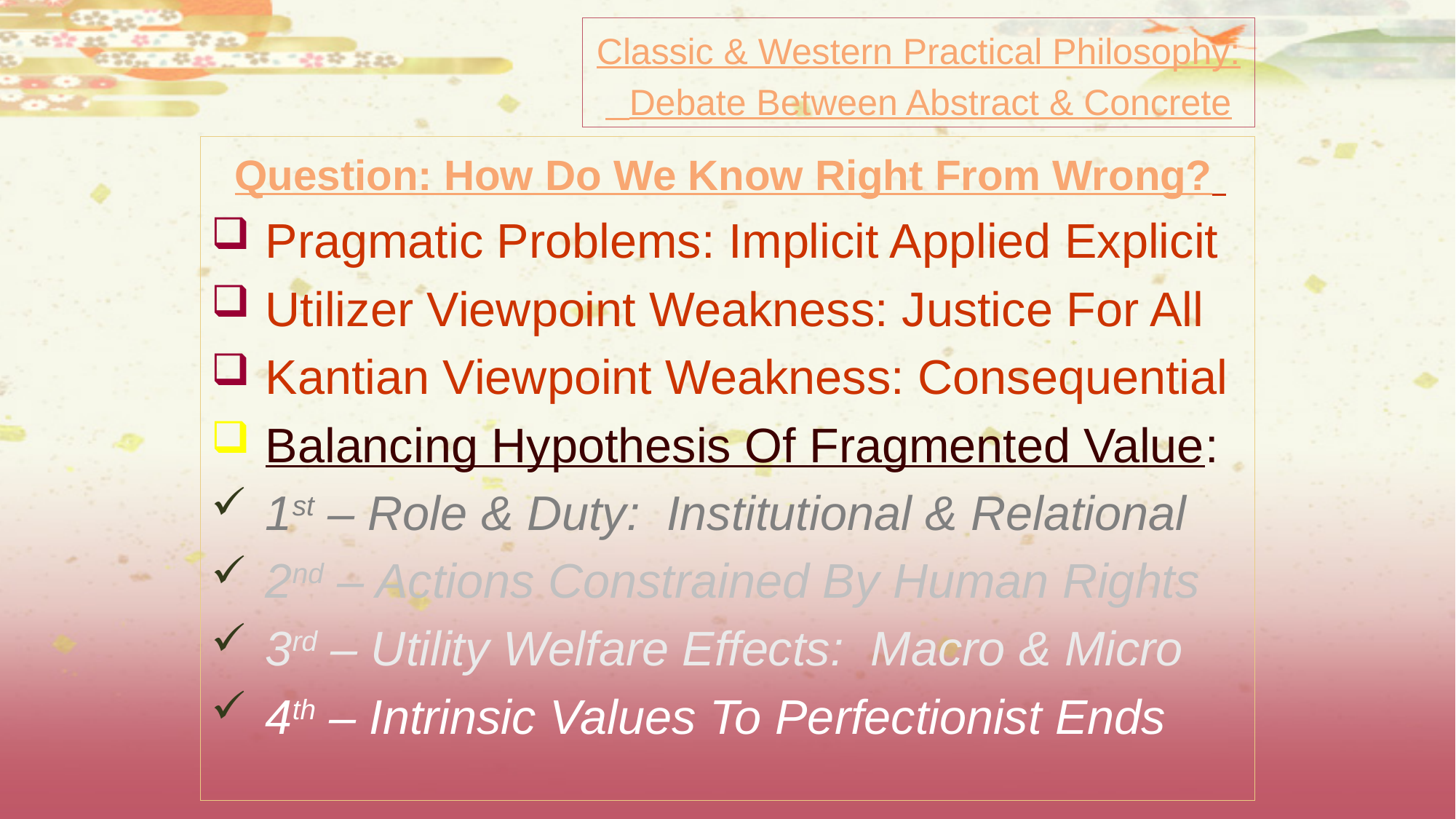

David Lee Burris:
Task Most Difficult  – Doing The Right Thing – In The Right Way – For The Right Reasons
# Classic & Western Practical Philosophy:   Debate Between Abstract & Concrete
  Question: How Do We Know Right From Wrong?
 Pragmatic Problems: Implicit Applied Explicit
 Utilizer Viewpoint Weakness: Justice For All
 Kantian Viewpoint Weakness: Consequential
 Balancing Hypothesis Of Fragmented Value:
 1st – Role & Duty:  Institutional & Relational
 2nd – Actions Constrained By Human Rights
 3rd – Utility Welfare Effects:  Macro & Micro
 4th – Intrinsic Values To Perfectionist Ends